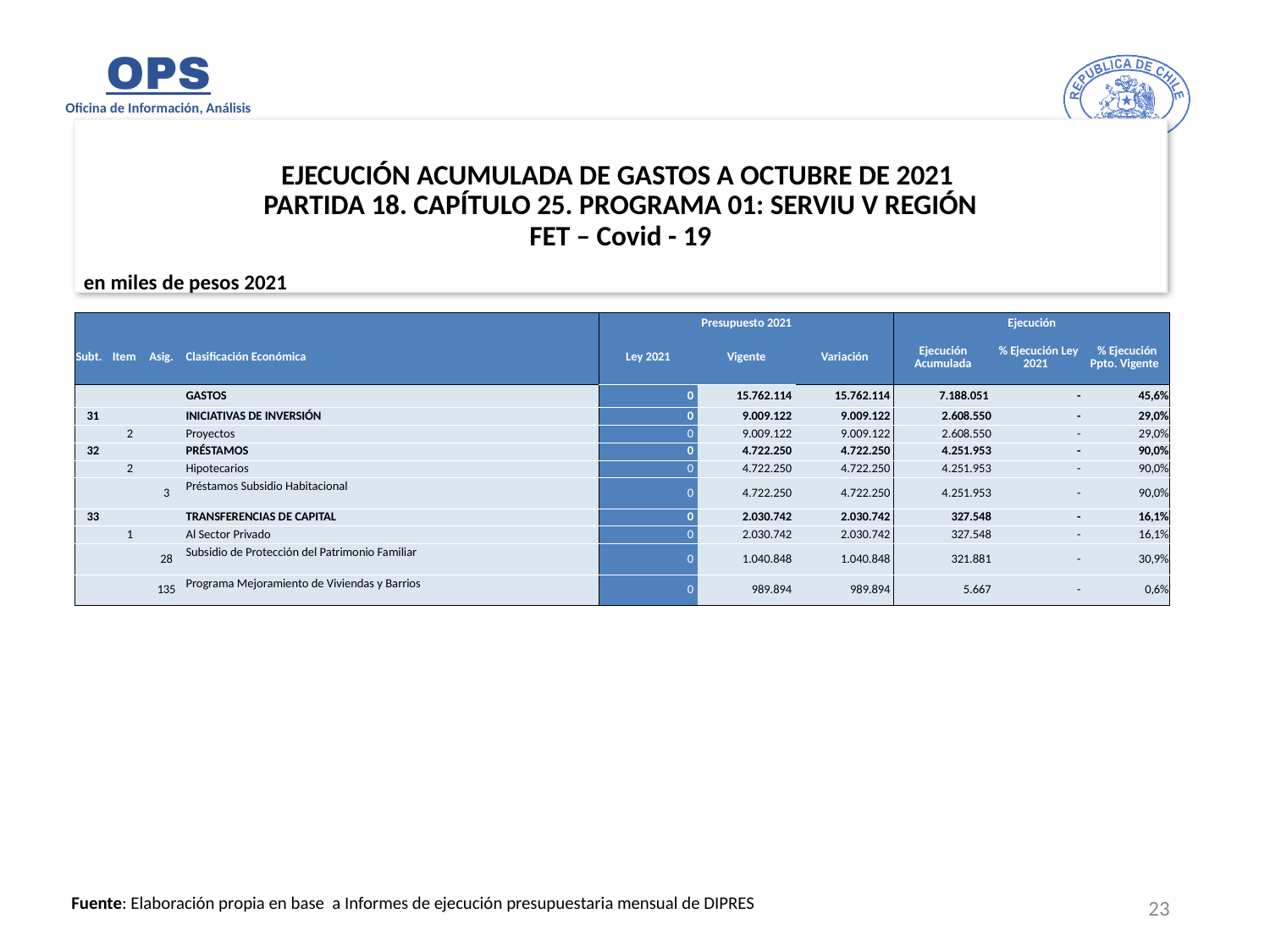

# EJECUCIÓN ACUMULADA DE GASTOS A OCTUBRE DE 2021 PARTIDA 18. CAPÍTULO 25. PROGRAMA 01: SERVIU V REGIÓN FET – Covid - 19
en miles de pesos 2021
|  |  |  |  | Presupuesto 2021 |  |  | Ejecución |  |  |
| --- | --- | --- | --- | --- | --- | --- | --- | --- | --- |
| Subt. | Item | Asig. | Clasificación Económica | Ley 2021 | Vigente | Variación | Ejecución Acumulada | % Ejecución Ley 2021 | % Ejecución Ppto. Vigente |
|  |  |  | GASTOS | 0 | 15.762.114 | 15.762.114 | 7.188.051 | - | 45,6% |
| 31 |  |  | INICIATIVAS DE INVERSIÓN | 0 | 9.009.122 | 9.009.122 | 2.608.550 | - | 29,0% |
|  | 2 |  | Proyectos | 0 | 9.009.122 | 9.009.122 | 2.608.550 | - | 29,0% |
| 32 |  |  | PRÉSTAMOS | 0 | 4.722.250 | 4.722.250 | 4.251.953 | - | 90,0% |
|  | 2 |  | Hipotecarios | 0 | 4.722.250 | 4.722.250 | 4.251.953 | - | 90,0% |
|  |  | 3 | Préstamos Subsidio Habitacional | 0 | 4.722.250 | 4.722.250 | 4.251.953 | - | 90,0% |
| 33 |  |  | TRANSFERENCIAS DE CAPITAL | 0 | 2.030.742 | 2.030.742 | 327.548 | - | 16,1% |
|  | 1 |  | Al Sector Privado | 0 | 2.030.742 | 2.030.742 | 327.548 | - | 16,1% |
|  |  | 28 | Subsidio de Protección del Patrimonio Familiar | 0 | 1.040.848 | 1.040.848 | 321.881 | - | 30,9% |
|  |  | 135 | Programa Mejoramiento de Viviendas y Barrios | 0 | 989.894 | 989.894 | 5.667 | - | 0,6% |
23